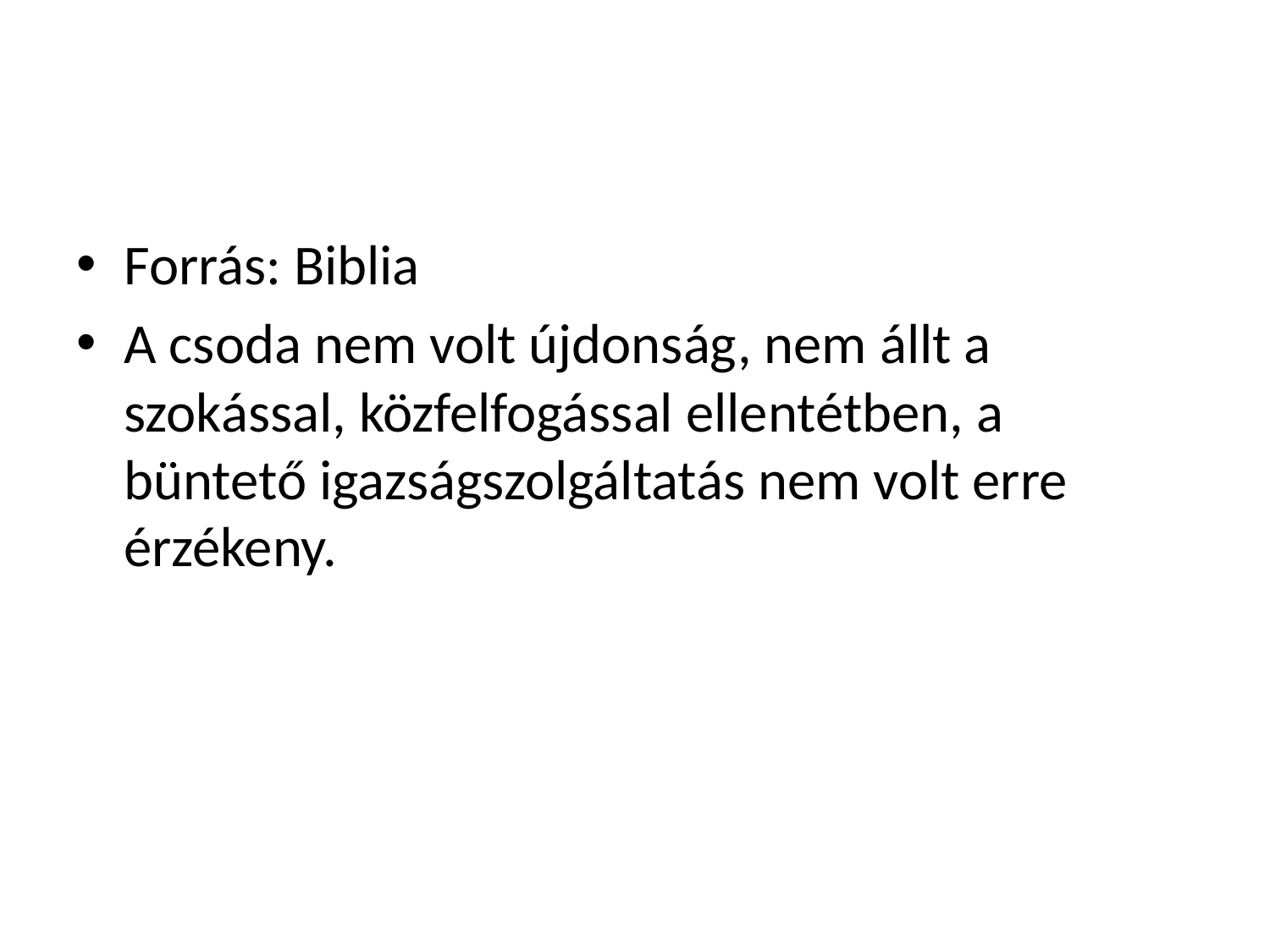

#
Forrás: Biblia
A csoda nem volt újdonság, nem állt a szokással, közfelfogással ellentétben, a büntető igazságszolgáltatás nem volt erre érzékeny.